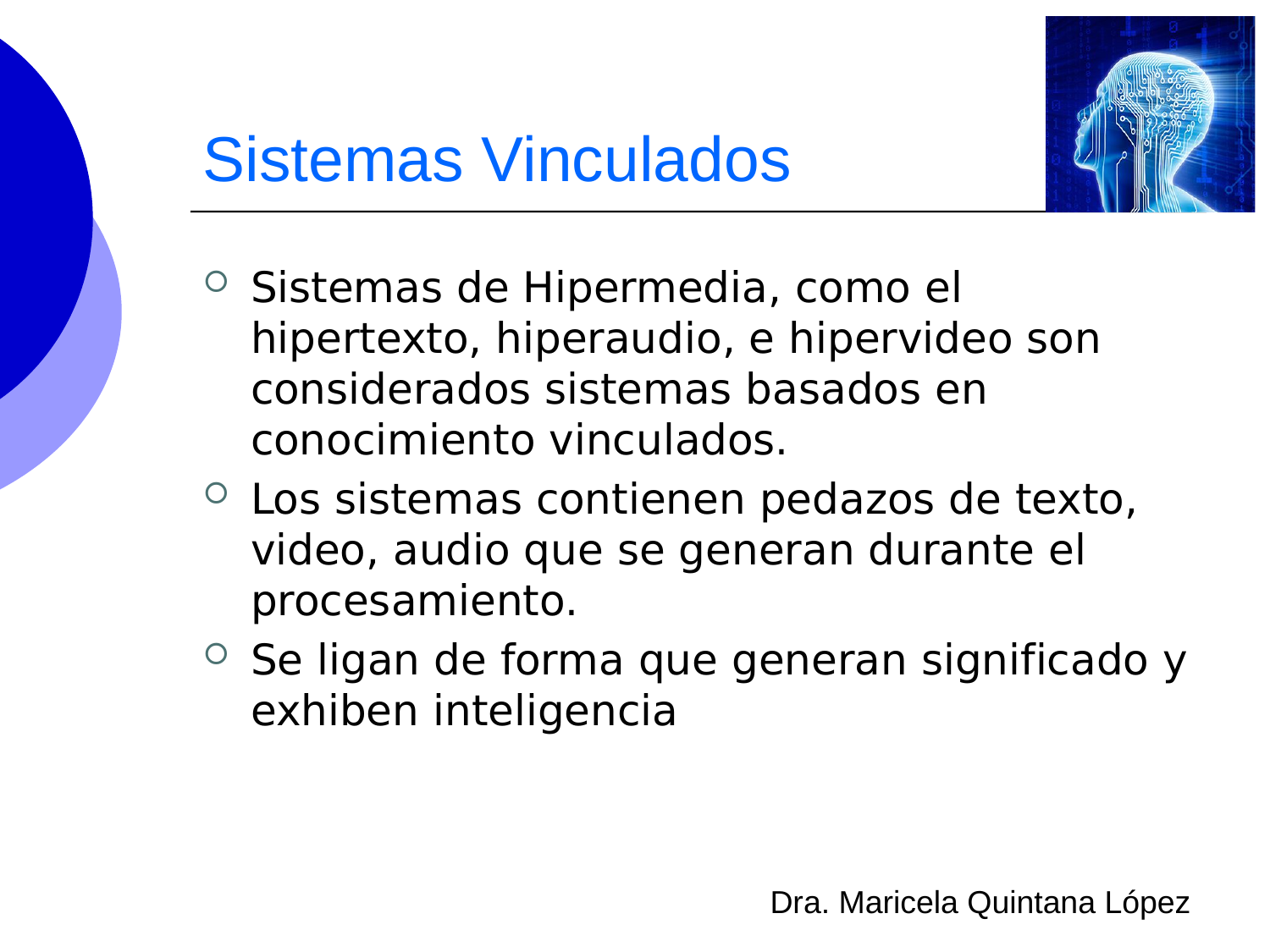

# Sistemas Vinculados
Sistemas de Hipermedia, como el hipertexto, hiperaudio, e hipervideo son considerados sistemas basados en conocimiento vinculados.
Los sistemas contienen pedazos de texto, video, audio que se generan durante el procesamiento.
Se ligan de forma que generan significado y exhiben inteligencia